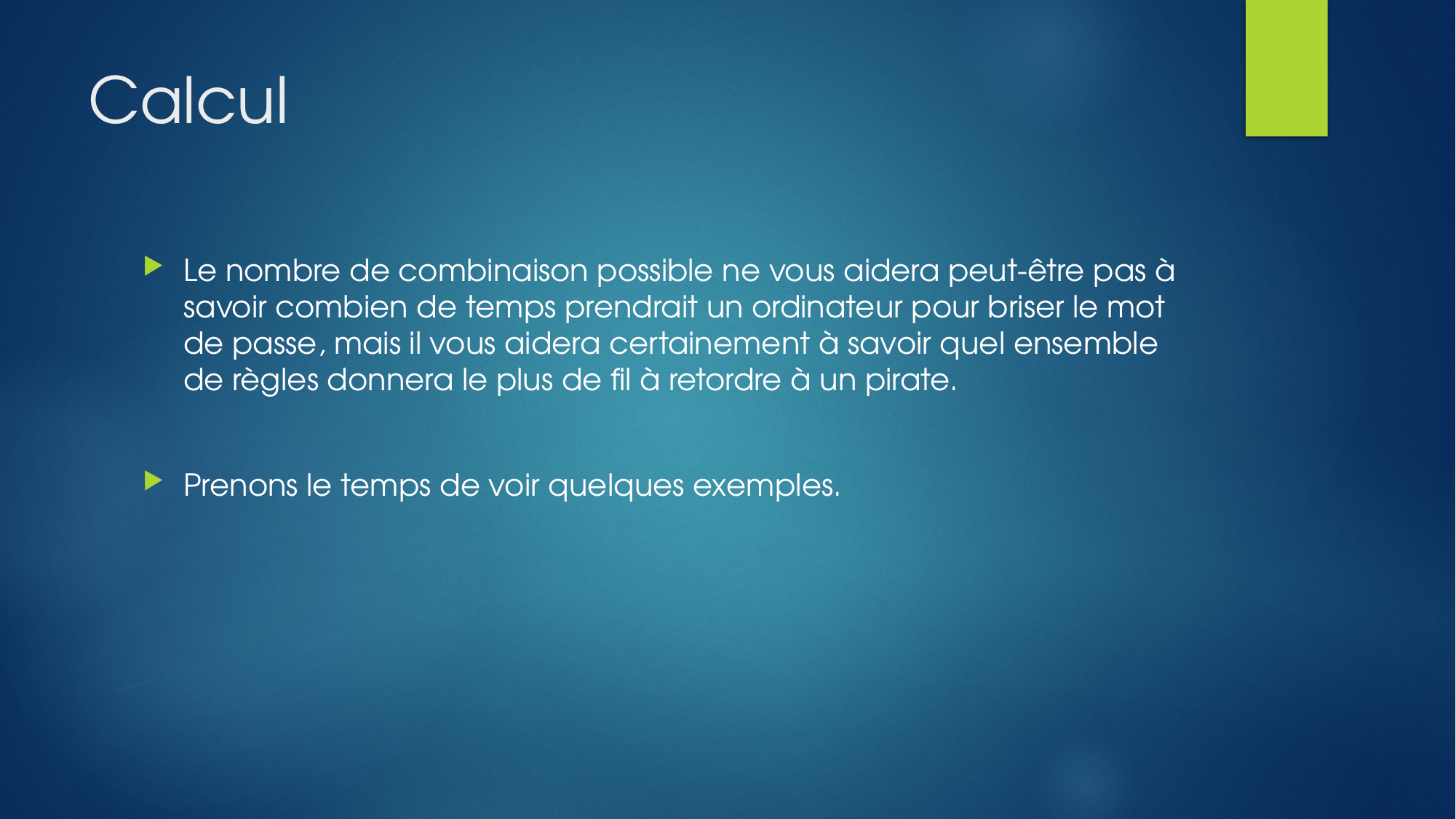

# Calcul
Le nombre de combinaison possible ne vous aidera peut-être pas à savoir combien de temps prendrait un ordinateur pour briser le mot de passe, mais il vous aidera certainement à savoir quel ensemble de règles donnera le plus de fil à retordre à un pirate.

Prenons le temps de voir quelques exemples.